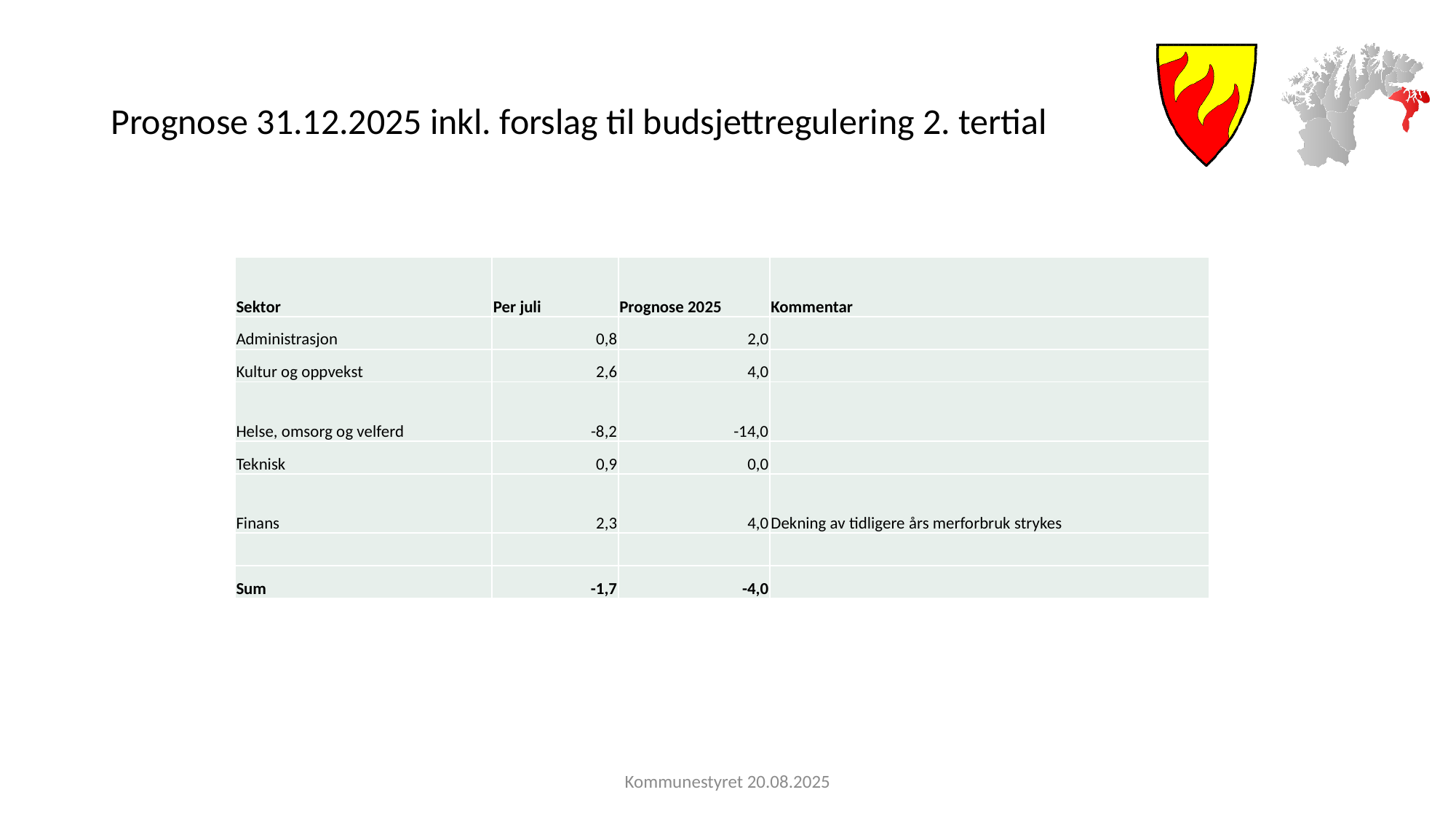

# Prognose 31.12.2025 inkl. forslag til budsjettregulering 2. tertial
| Sektor | Per juli | Prognose 2025 | Kommentar |
| --- | --- | --- | --- |
| Administrasjon | 0,8 | 2,0 |  |
| Kultur og oppvekst | 2,6 | 4,0 |  |
| Helse, omsorg og velferd | -8,2 | -14,0 |  |
| Teknisk | 0,9 | 0,0 |  |
| Finans | 2,3 | 4,0 | Dekning av tidligere års merforbruk strykes |
|  |  |  |  |
| Sum | -1,7 | -4,0 |  |
Kommunestyret 20.08.2025